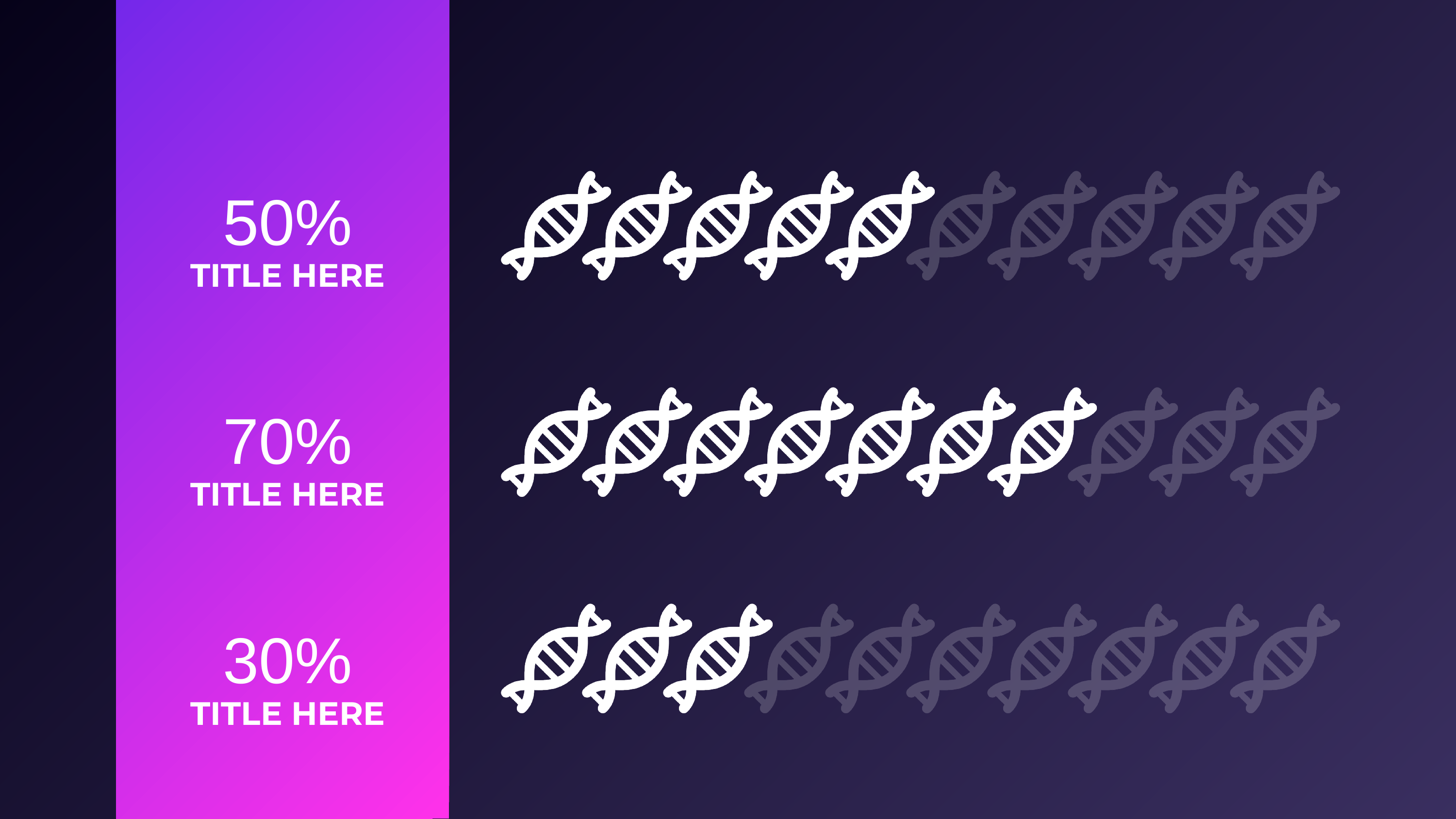

50%

TITLE HERE
70%

TITLE HERE
30%

TITLE HERE